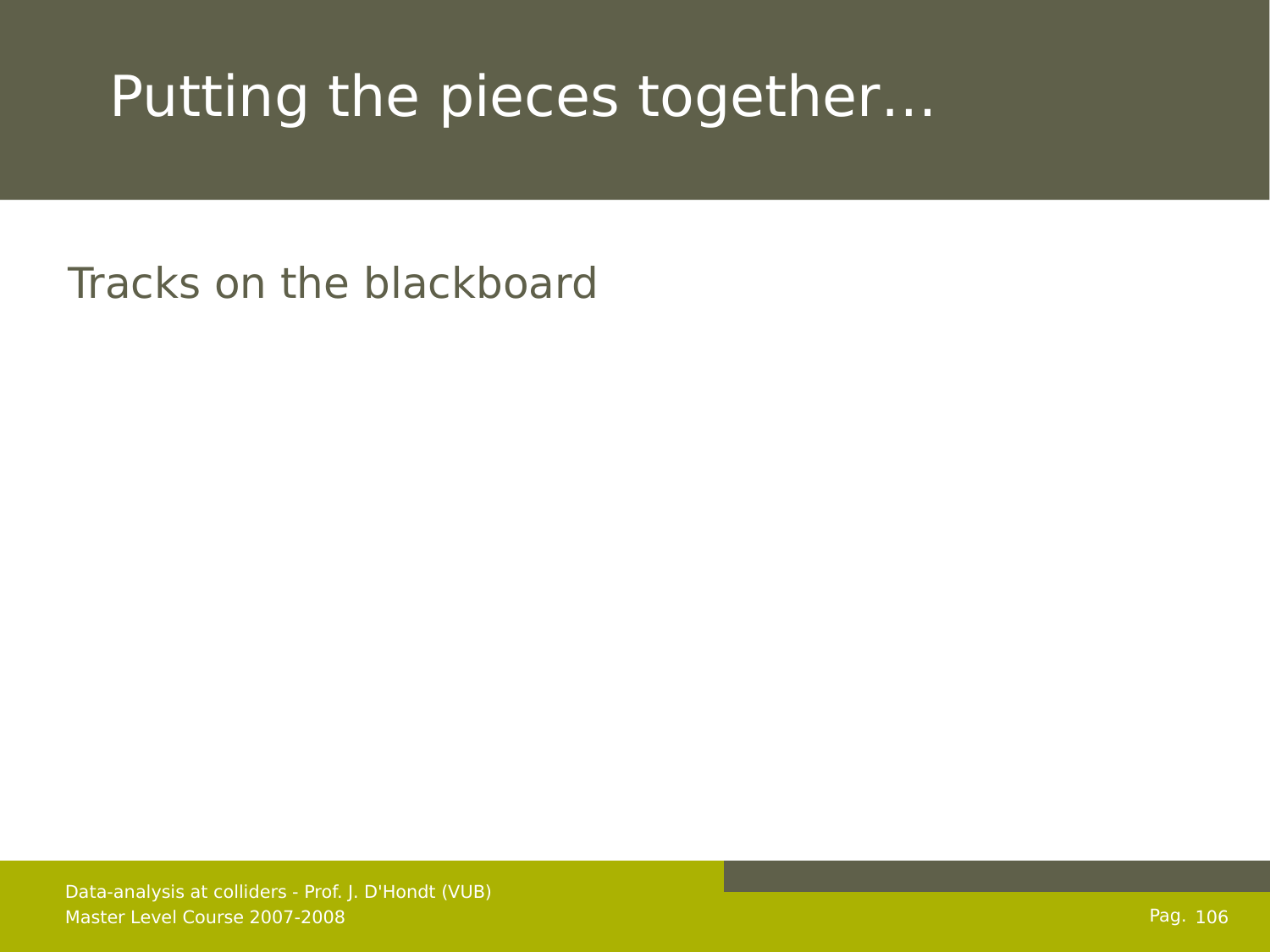

# Putting the pieces together…

Tracks on the blackboard

Data-analysis at colliders - Prof. J. D'Hondt (VUB)
Master Level Course 2007-2008
106